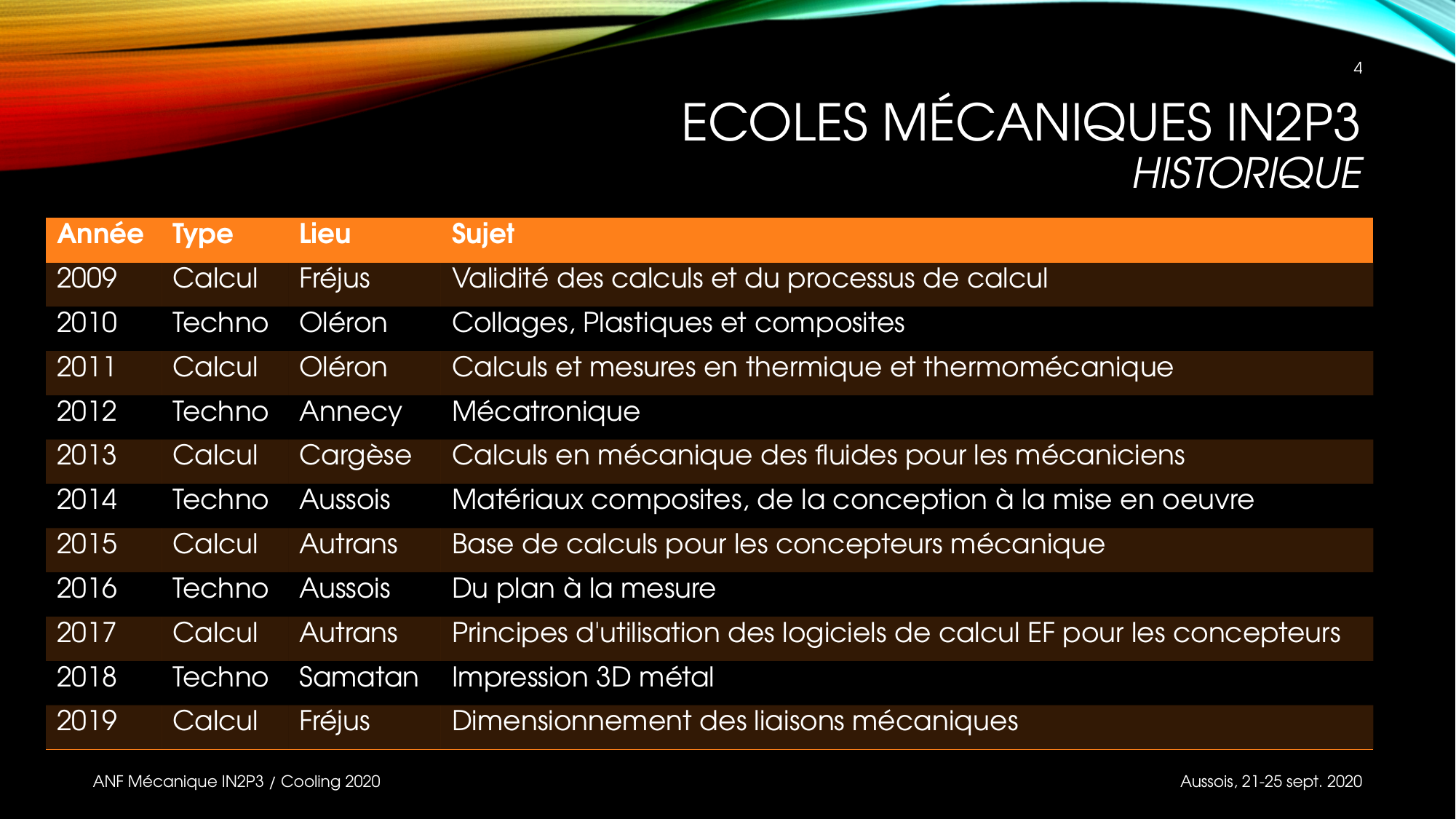

4
# Ecoles Mécaniques IN2P3 Historique
| Année | Type | Lieu | Sujet |
| --- | --- | --- | --- |
| 2009 | Calcul | Fréjus | Validité des calculs et du processus de calcul |
| 2010 | Techno | Oléron | Collages, Plastiques et composites |
| 2011 | Calcul | Oléron | Calculs et mesures en thermique et thermomécanique |
| 2012 | Techno | Annecy | Mécatronique |
| 2013 | Calcul | Cargèse | Calculs en mécanique des fluides pour les mécaniciens |
| 2014 | Techno | Aussois | Matériaux composites, de la conception à la mise en oeuvre |
| 2015 | Calcul | Autrans | Base de calculs pour les concepteurs mécanique |
| 2016 | Techno | Aussois | Du plan à la mesure |
| 2017 | Calcul | Autrans | Principes d'utilisation des logiciels de calcul EF pour les concepteurs |
| 2018 | Techno | Samatan | Impression 3D métal |
| 2019 | Calcul | Fréjus | Dimensionnement des liaisons mécaniques |
ANF Mécanique IN2P3 / Cooling 2020
Aussois, 21-25 sept. 2020